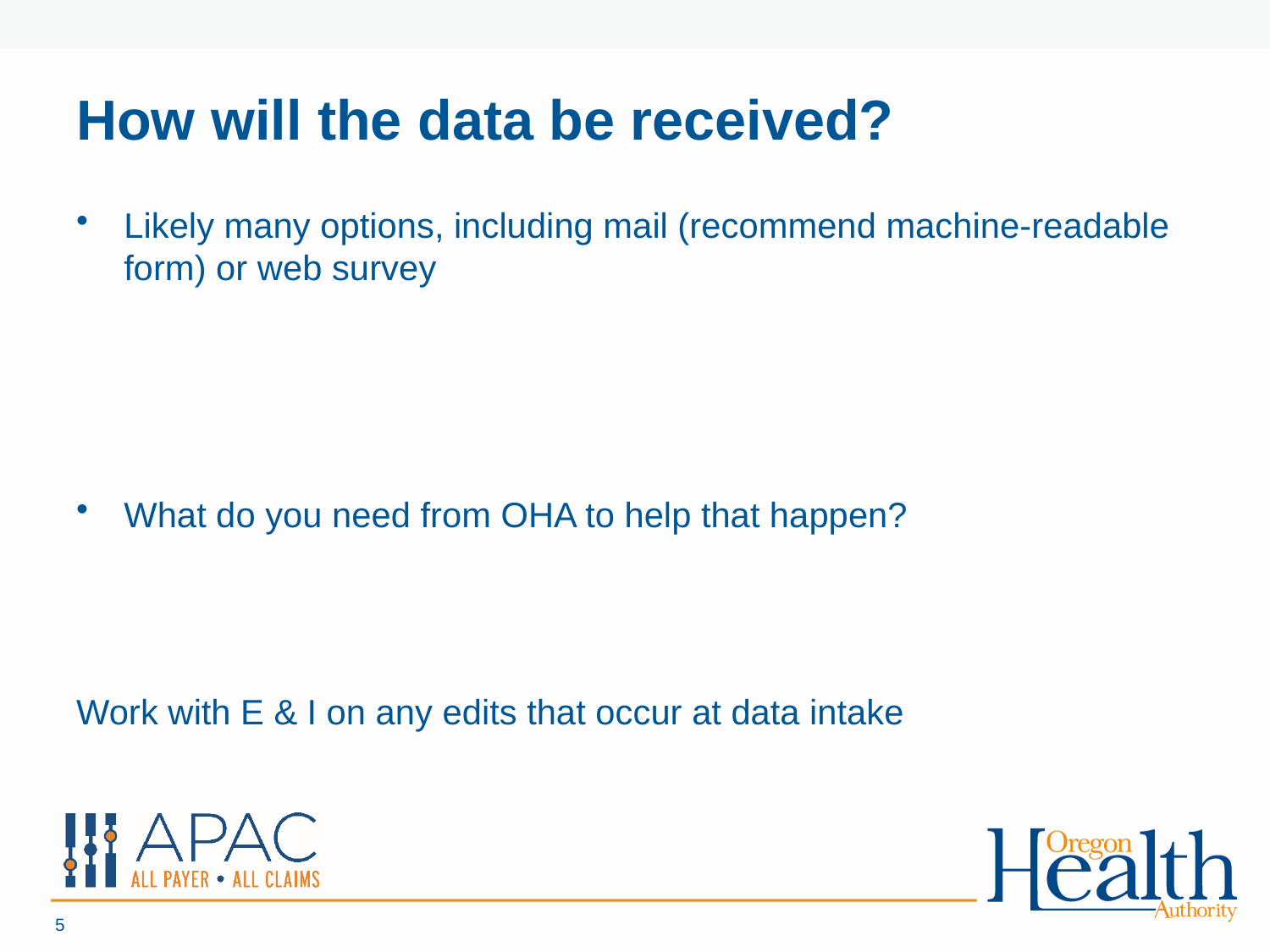

# How will the data be received?
Likely many options, including mail (recommend machine-readable form) or web survey

What do you need from OHA to help that happen?

Work with E & I on any edits that occur at data intake

5